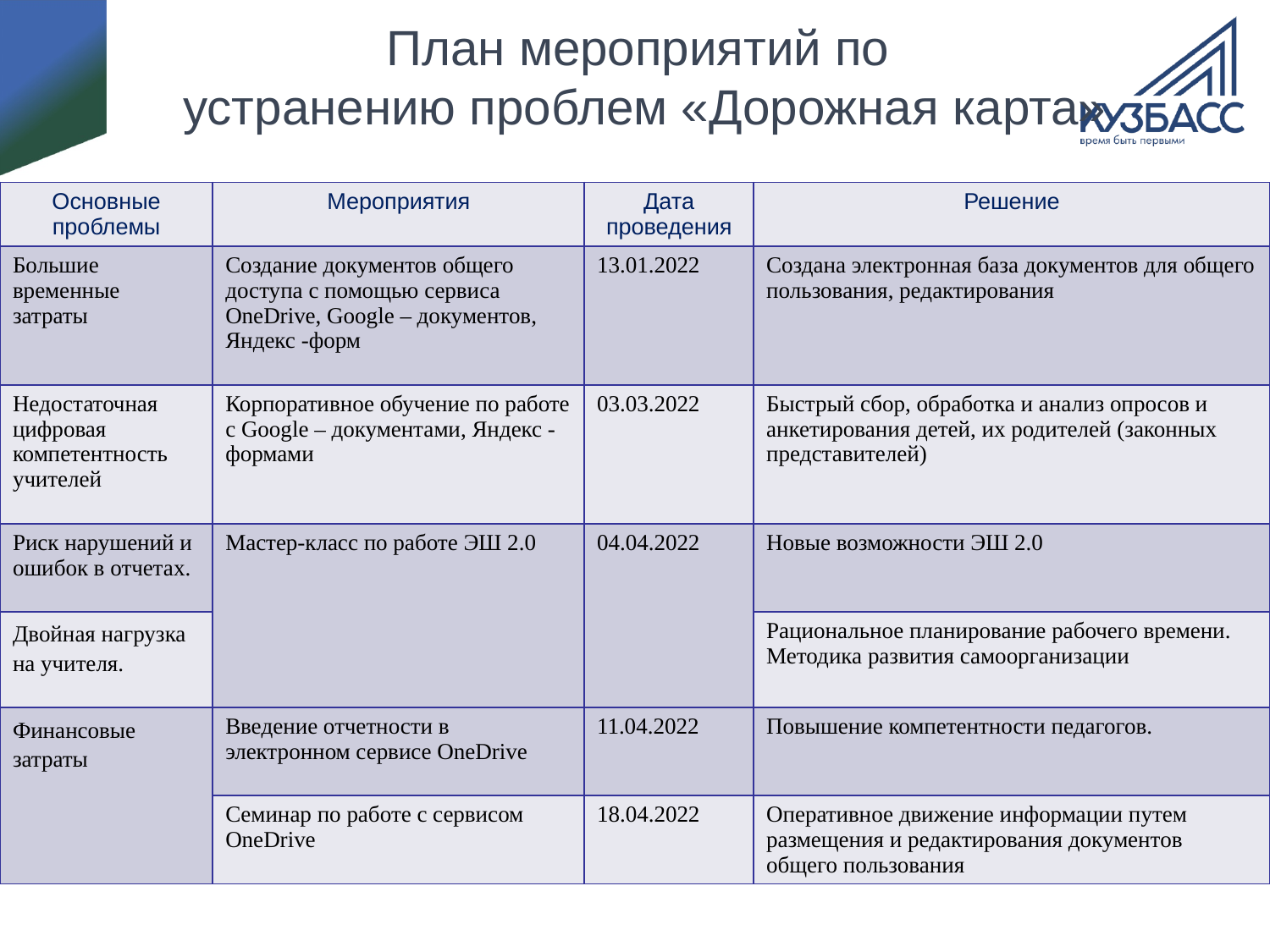

# План мероприятий по устранению проблем «Дорожная карта»
| Основные проблемы | Мероприятия | Дата проведения | Решение |
| --- | --- | --- | --- |
| Большие временные затраты | Создание документов общего доступа с помощью сервиса OneDrive, Google – документов, Яндекс -форм | 13.01.2022 | Создана электронная база документов для общего пользования, редактирования |
| Недостаточная цифровая компетентность учителей | Корпоративное обучение по работе с Google – документами, Яндекс -формами | 03.03.2022 | Быстрый сбор, обработка и анализ опросов и анкетирования детей, их родителей (законных представителей) |
| Риск нарушений и ошибок в отчетах. | Мастер-класс по работе ЭШ 2.0 | 04.04.2022 | Новые возможности ЭШ 2.0 |
| Двойная нагрузка на учителя. |  |  | Рациональное планирование рабочего времени. Методика развития самоорганизации |
| Финансовые затраты | Введение отчетности в электронном сервисе OneDrive | 11.04.2022 | Повышение компетентности педагогов. |
|  | Семинар по работе с сервисом OneDrive | 18.04.2022 | Оперативное движение информации путем размещения и редактирования документов общего пользования |